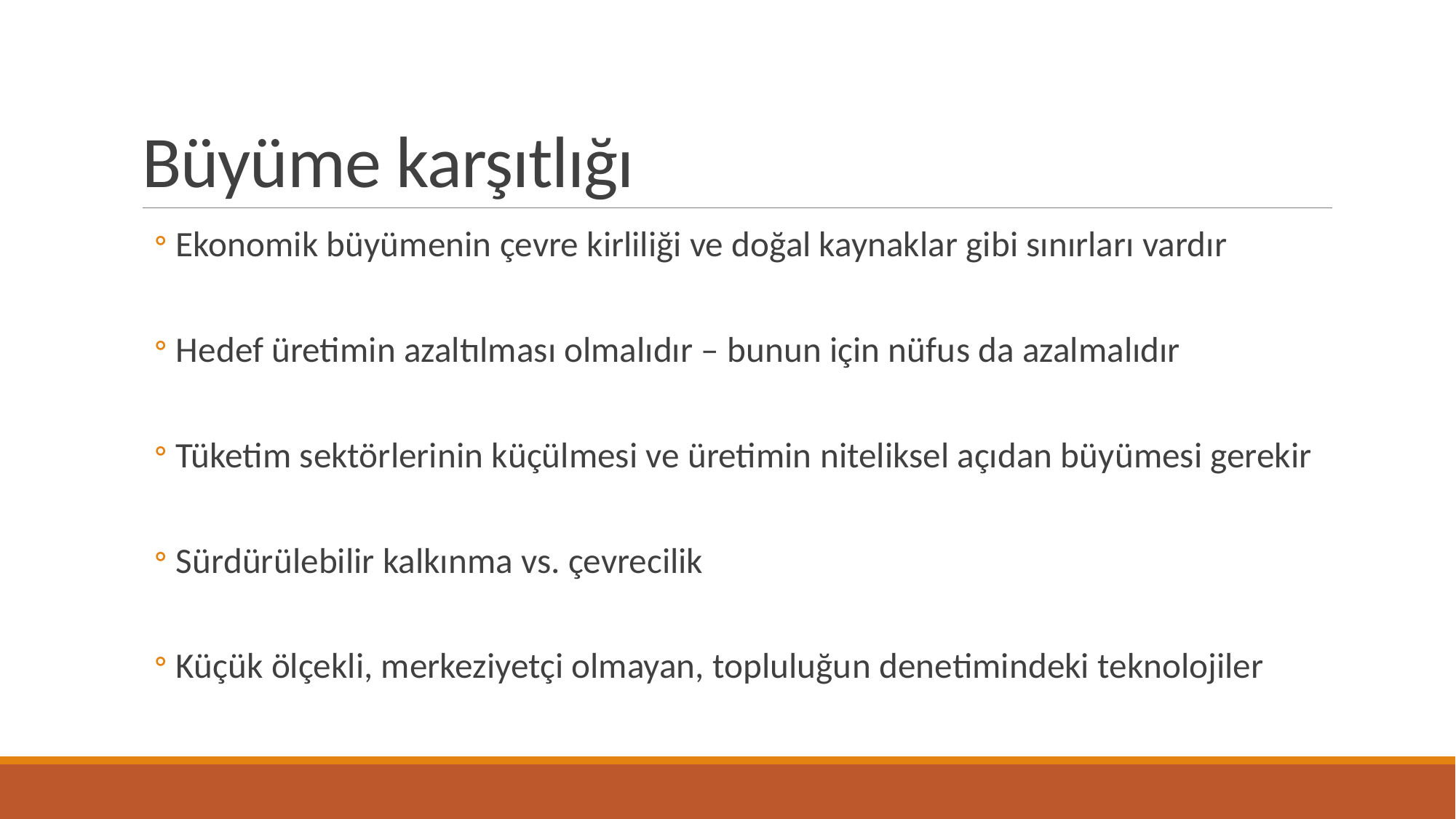

# Büyüme karşıtlığı
Ekonomik büyümenin çevre kirliliği ve doğal kaynaklar gibi sınırları vardır

Hedef üretimin azaltılması olmalıdır – bunun için nüfus da azalmalıdır

Tüketim sektörlerinin küçülmesi ve üretimin niteliksel açıdan büyümesi gerekir

Sürdürülebilir kalkınma vs. çevrecilik

Küçük ölçekli, merkeziyetçi olmayan, topluluğun denetimindeki teknolojiler